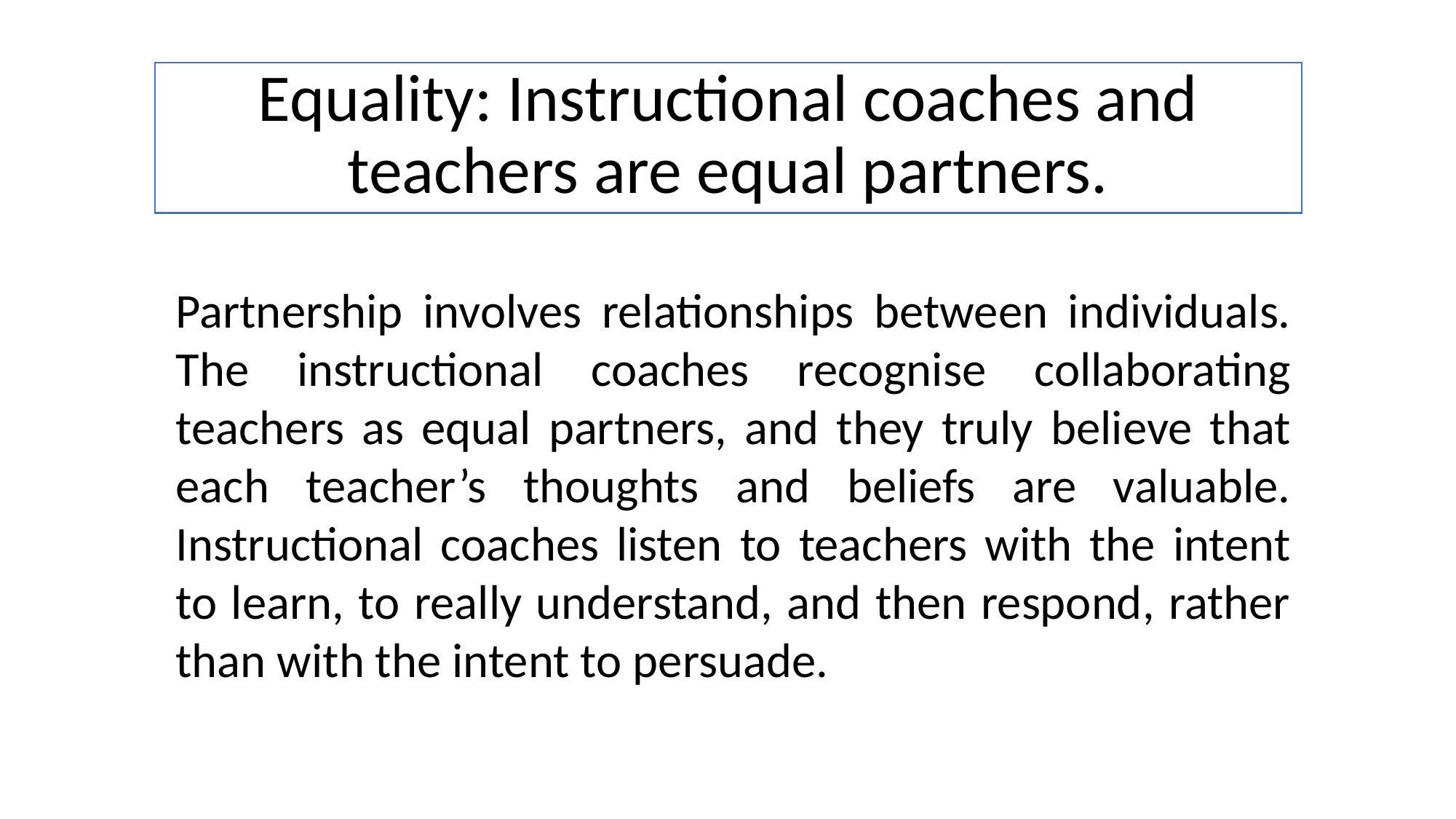

# Equality: Instructional coaches and teachers are equal partners.
Partnership involves relationships between individuals. The instructional coaches recognise collaborating teachers as equal partners, and they truly believe that each teacher’s thoughts and beliefs are valuable. Instructional coaches listen to teachers with the intent to learn, to really understand, and then respond, rather than with the intent to persuade.